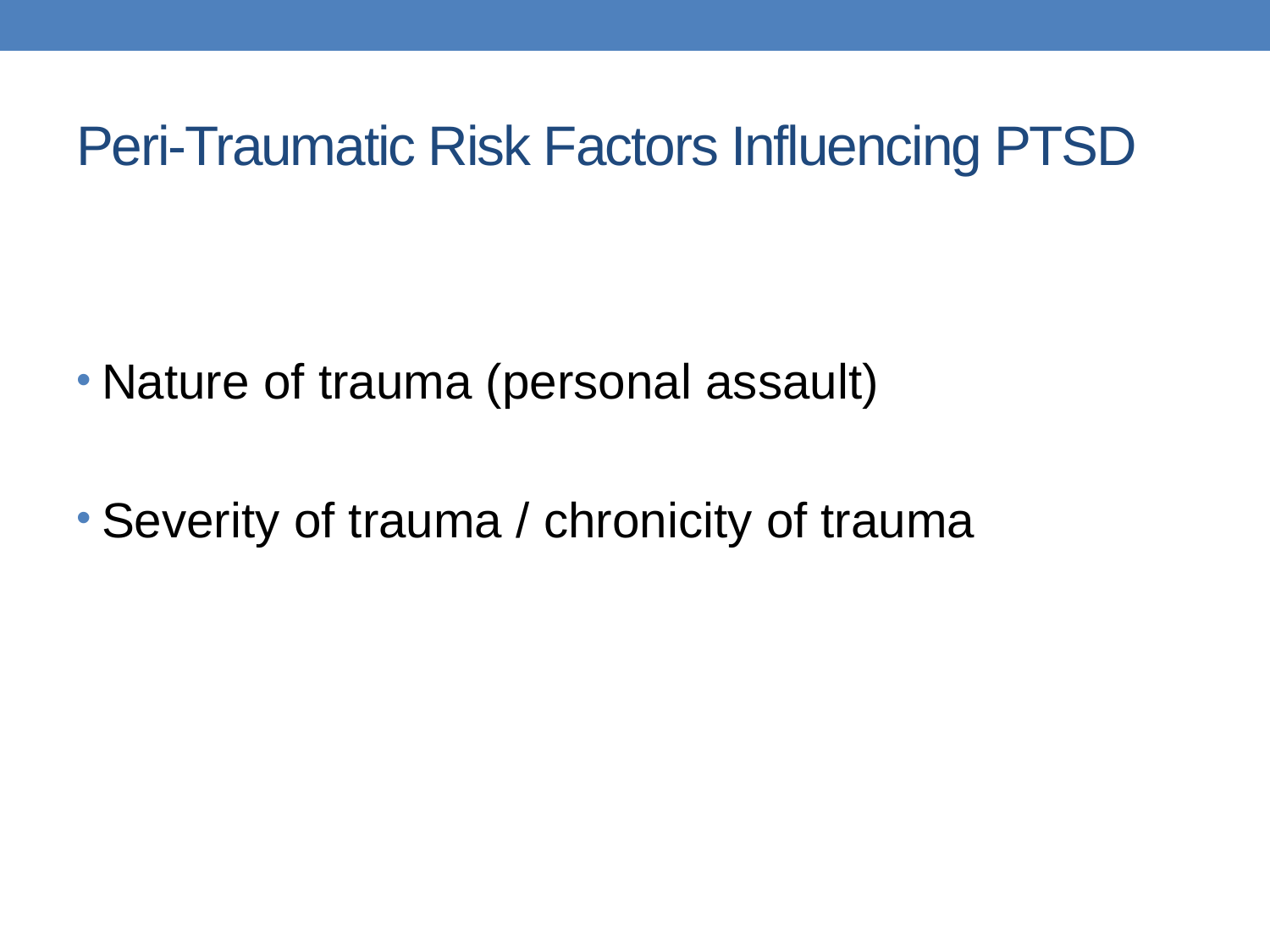

# Peri-Traumatic Risk Factors Influencing PTSD
Nature of trauma (personal assault)

Severity of trauma / chronicity of trauma
Brewin et al, J Consult Clin Psychol 2000